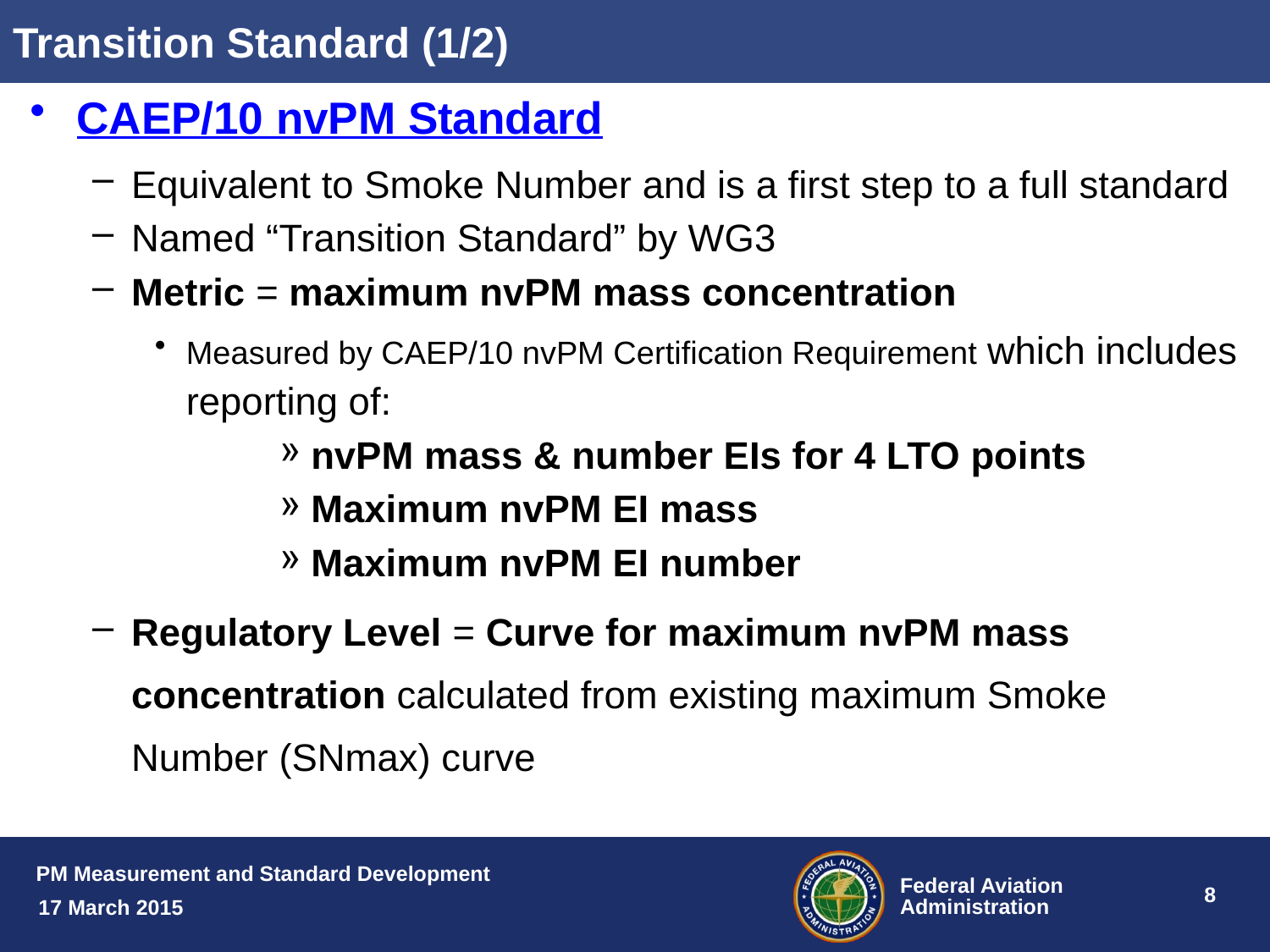

Transition Standard (1/2)
CAEP/10 nvPM Standard
Equivalent to Smoke Number and is a first step to a full standard
Named “Transition Standard” by WG3
Metric = maximum nvPM mass concentration
Measured by CAEP/10 nvPM Certification Requirement which includes reporting of:
nvPM mass & number EIs for 4 LTO points
Maximum nvPM EI mass
Maximum nvPM EI number
Regulatory Level = Curve for maximum nvPM mass concentration calculated from existing maximum Smoke Number (SNmax) curve